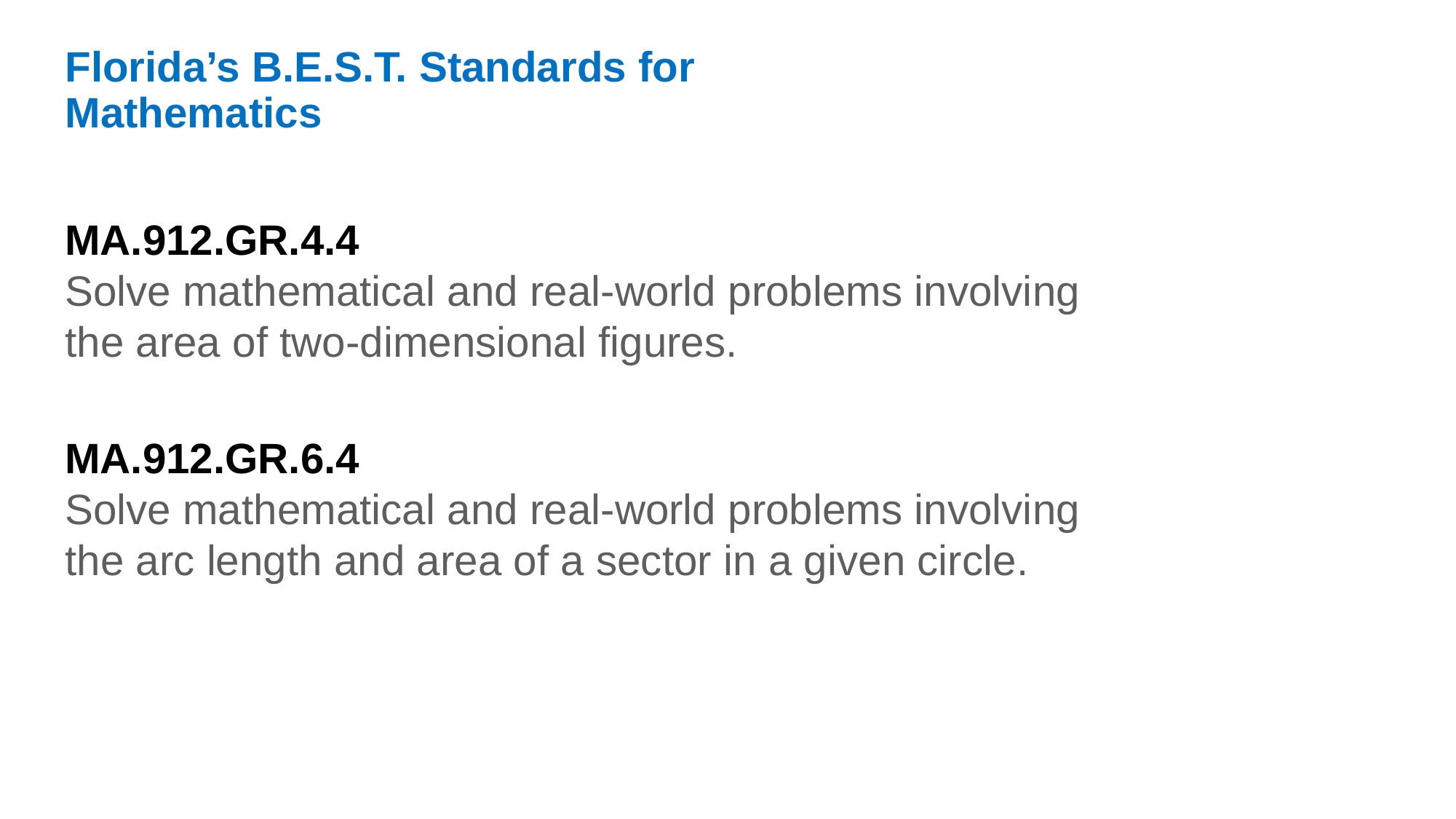

Florida’s B.E.S.T. Standards for Mathematics
MA.912.GR.4.4
Solve mathematical and real-world problems involving the area of two-dimensional figures.

MA.912.GR.6.4
Solve mathematical and real-world problems involving the arc length and area of a sector in a given circle.